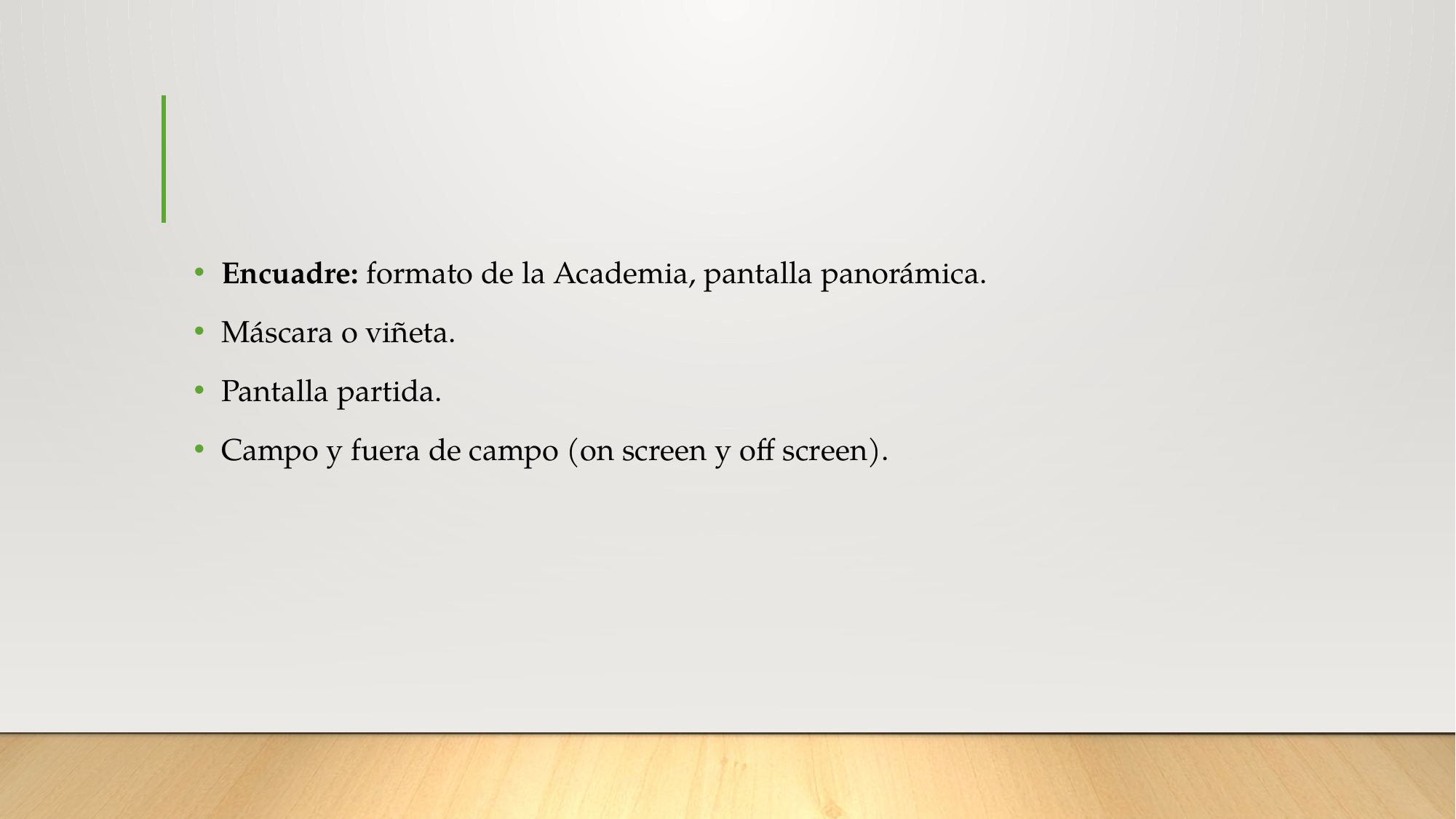

#
Encuadre: formato de la Academia, pantalla panorámica.
Máscara o viñeta.
Pantalla partida.
Campo y fuera de campo (on screen y off screen).